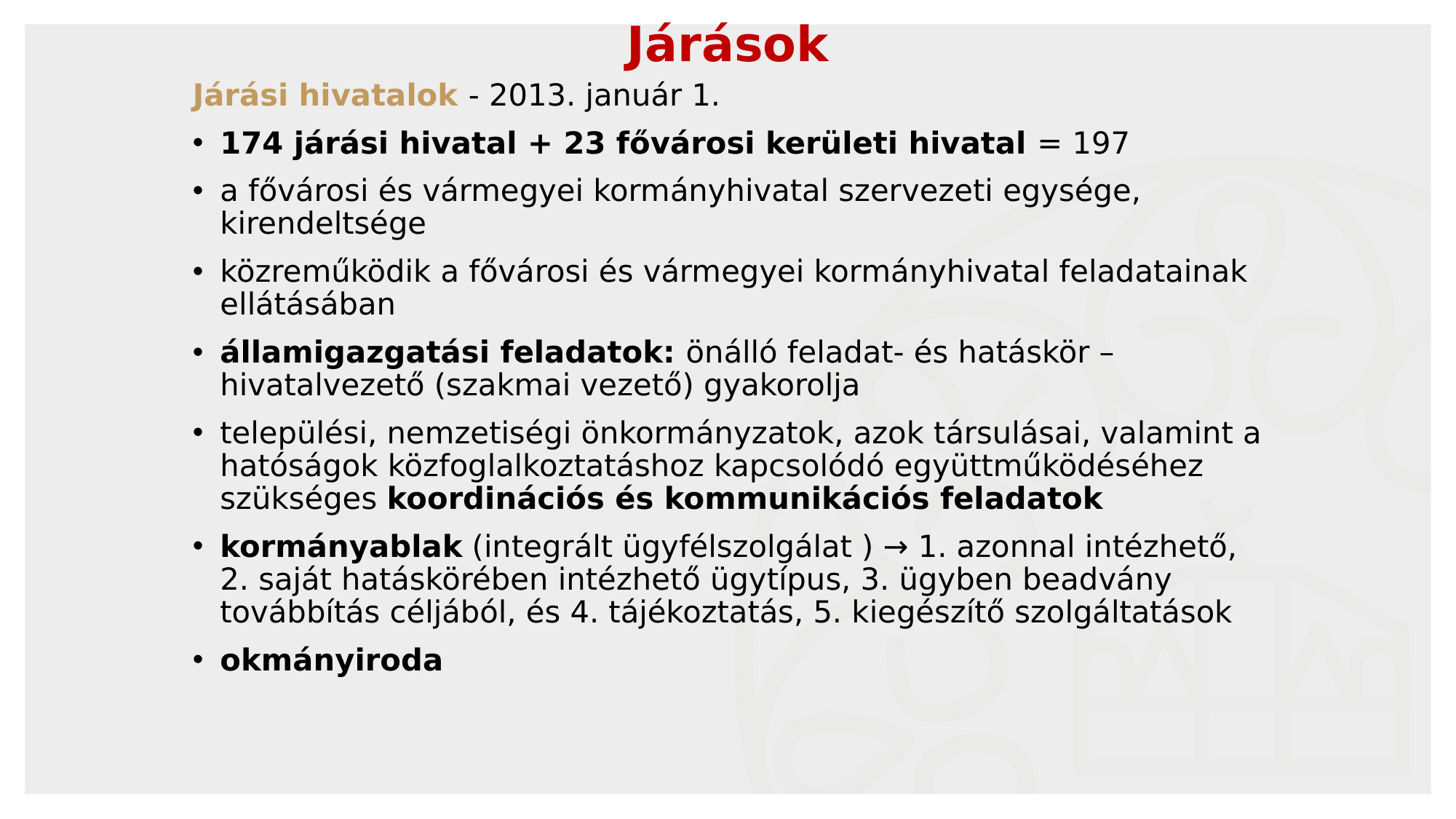

# Járások
Járási hivatalok - 2013. január 1.
174 járási hivatal + 23 fővárosi kerületi hivatal = 197
a fővárosi és vármegyei kormányhivatal szervezeti egysége, kirendeltsége
közreműködik a fővárosi és vármegyei kormányhivatal feladatainak ellátásában
államigazgatási feladatok: önálló feladat- és hatáskör – hivatalvezető (szakmai vezető) gyakorolja
települési, nemzetiségi önkormányzatok, azok társulásai, valamint a hatóságok közfoglalkoztatáshoz kapcsolódó együttműködéséhez szükséges koordinációs és kommunikációs feladatok
kormányablak (integrált ügyfélszolgálat ) → 1. azonnal intézhető, 2. saját hatáskörében intézhető ügytípus, 3. ügyben beadvány továbbítás céljából, és 4. tájékoztatás, 5. kiegészítő szolgáltatások
okmányiroda